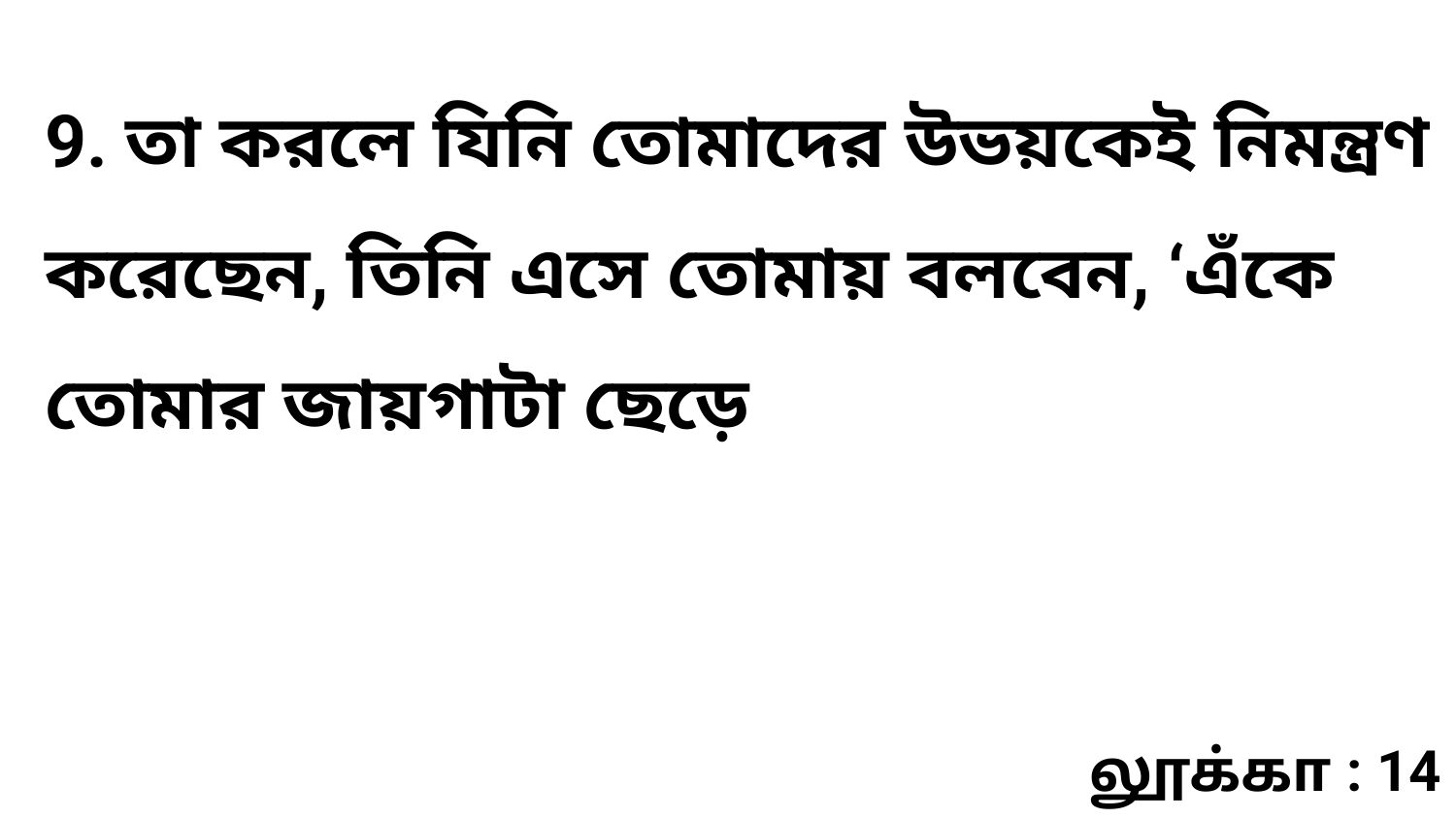

9. তা করলে যিনি তোমাদের উভয়কেই নিমন্ত্রণ করেছেন, তিনি এসে তোমায় বলবেন, ‘এঁকে তোমার জায়গাটা ছেড়ে
லூக்கா : 14